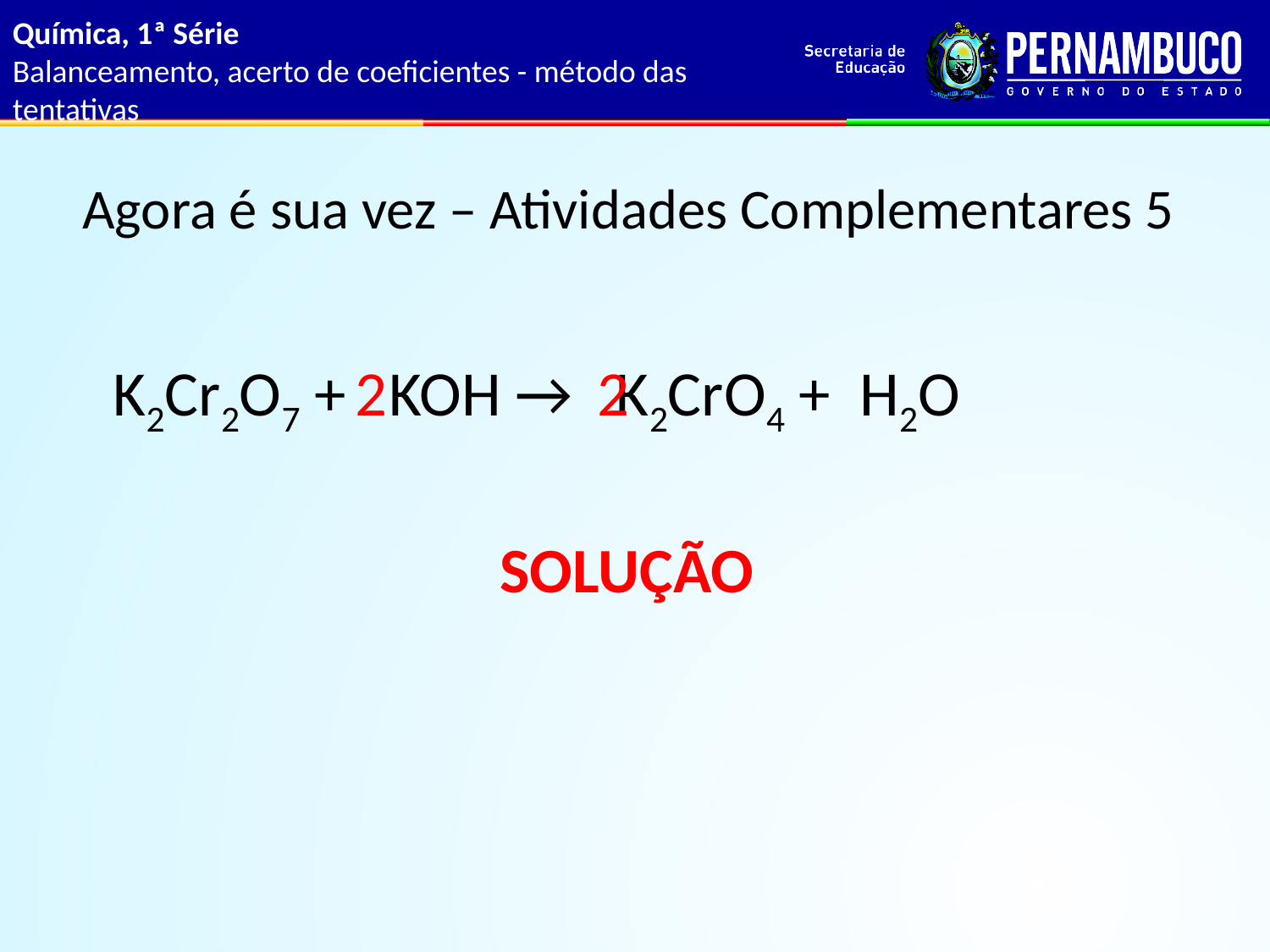

Química, 1ª Série
Balanceamento, acerto de coeficientes - método das tentativas
Agora é sua vez – Atividades Complementares 5
       K2Cr2O7 +   KOH →   K2CrO4 +  H2O
2
2
SOLUÇÃO